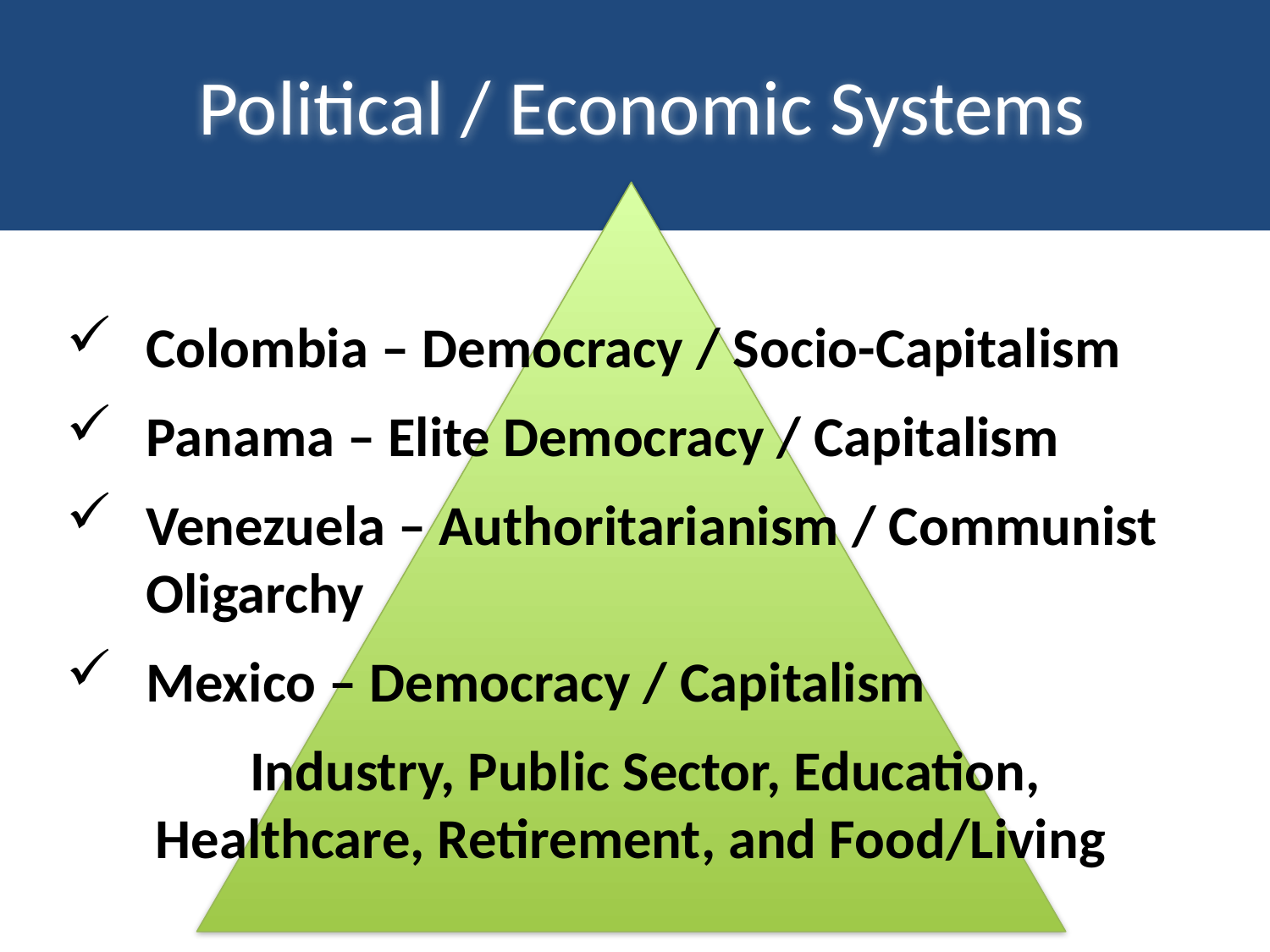

# Political / Economic Systems

Colombia – Democracy / Socio-Capitalism
Panama – Elite Democracy / Capitalism
Venezuela – Authoritarianism / Communist Oligarchy
Mexico – Democracy / Capitalism
	Industry, Public Sector, Education, 	Healthcare, Retirement, and Food/Living